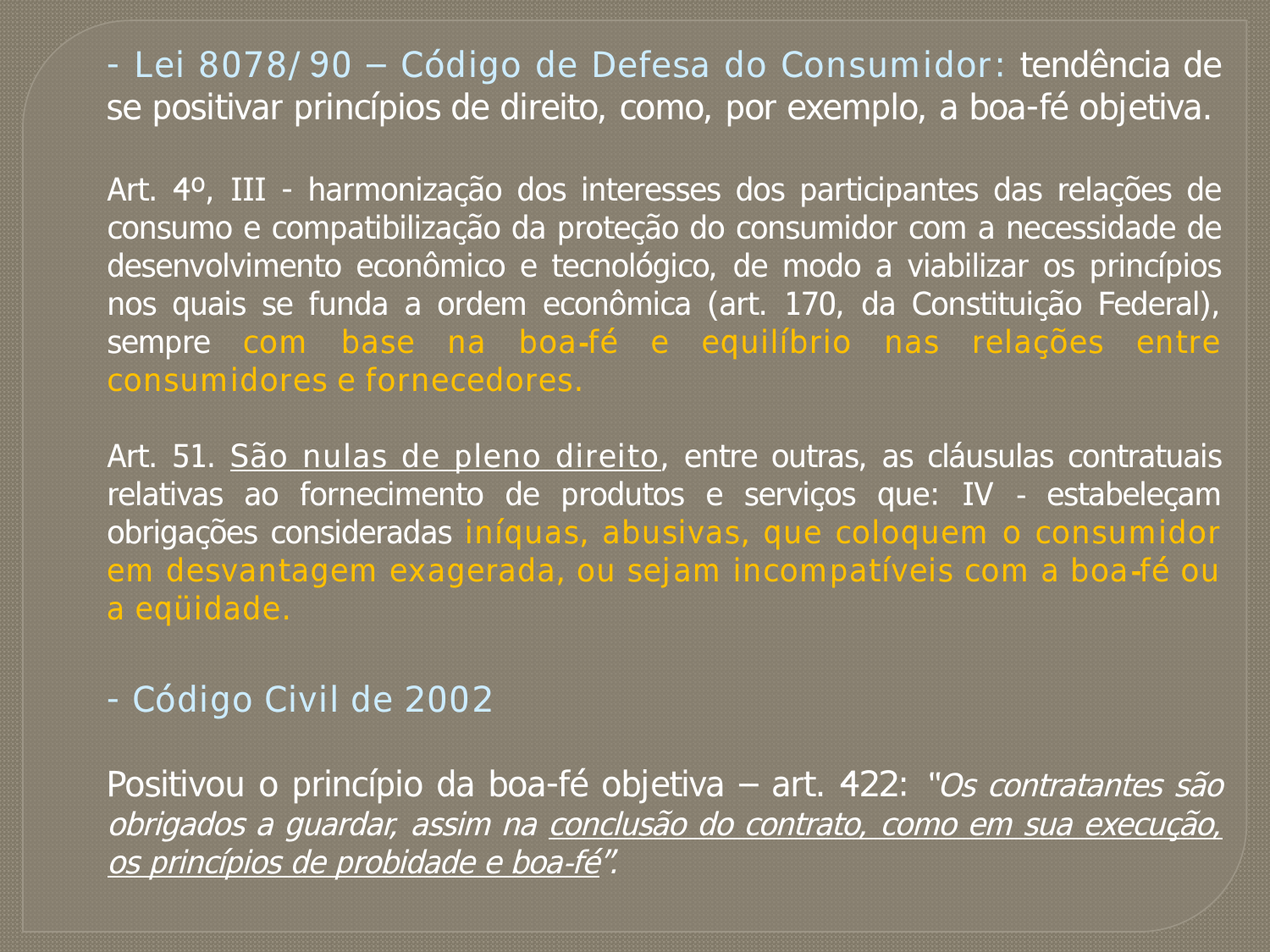

- Lei 8078/90 – Código de Defesa do Consumidor: tendência de se positivar princípios de direito, como, por exemplo, a boa-fé objetiva.

Art. 4º, III - harmonização dos interesses dos participantes das relações de consumo e compatibilização da proteção do consumidor com a necessidade de desenvolvimento econômico e tecnológico, de modo a viabilizar os princípios nos quais se funda a ordem econômica (art. 170, da Constituição Federal), sempre com base na boa‑fé e equilíbrio nas relações entre consumidores e fornecedores.

Art. 51. São nulas de pleno direito, entre outras, as cláusulas contratuais relativas ao fornecimento de produtos e serviços que: IV ‑ estabeleçam obrigações consideradas iníquas, abusivas, que coloquem o consumidor em desvantagem exagerada, ou sejam incompatíveis com a boa‑fé ou a eqüidade.

- Código Civil de 2002

Positivou o princípio da boa-fé objetiva – art. 422: “Os contratantes são obrigados a guardar, assim na conclusão do contrato, como em sua execução, os princípios de probidade e boa‑fé”.